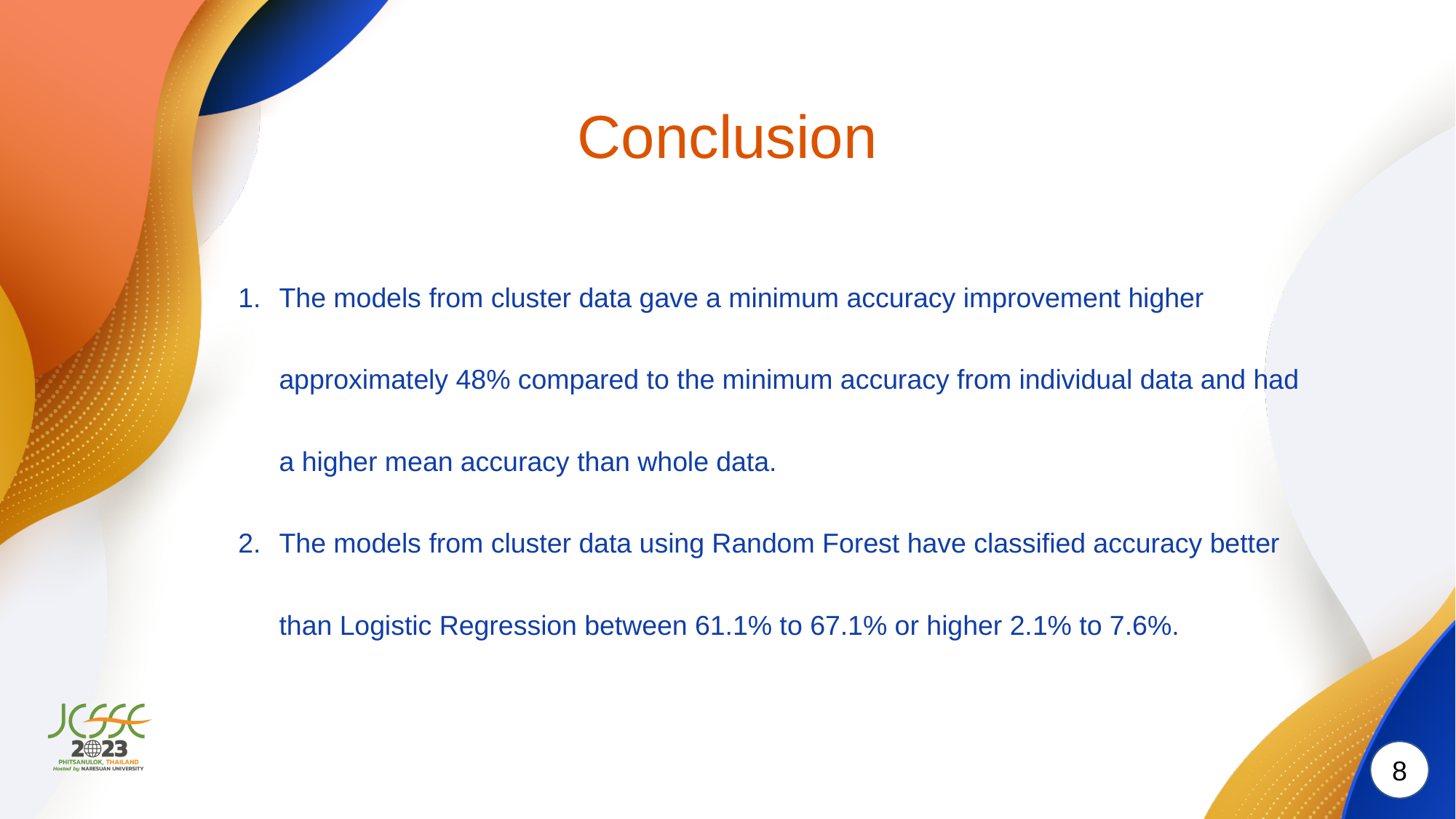

Conclusion
The models from cluster data gave a minimum accuracy improvement higher approximately 48% compared to the minimum accuracy from individual data and had a higher mean accuracy than whole data.
The models from cluster data using Random Forest have classified accuracy better than Logistic Regression between 61.1% to 67.1% or higher 2.1% to 7.6%.